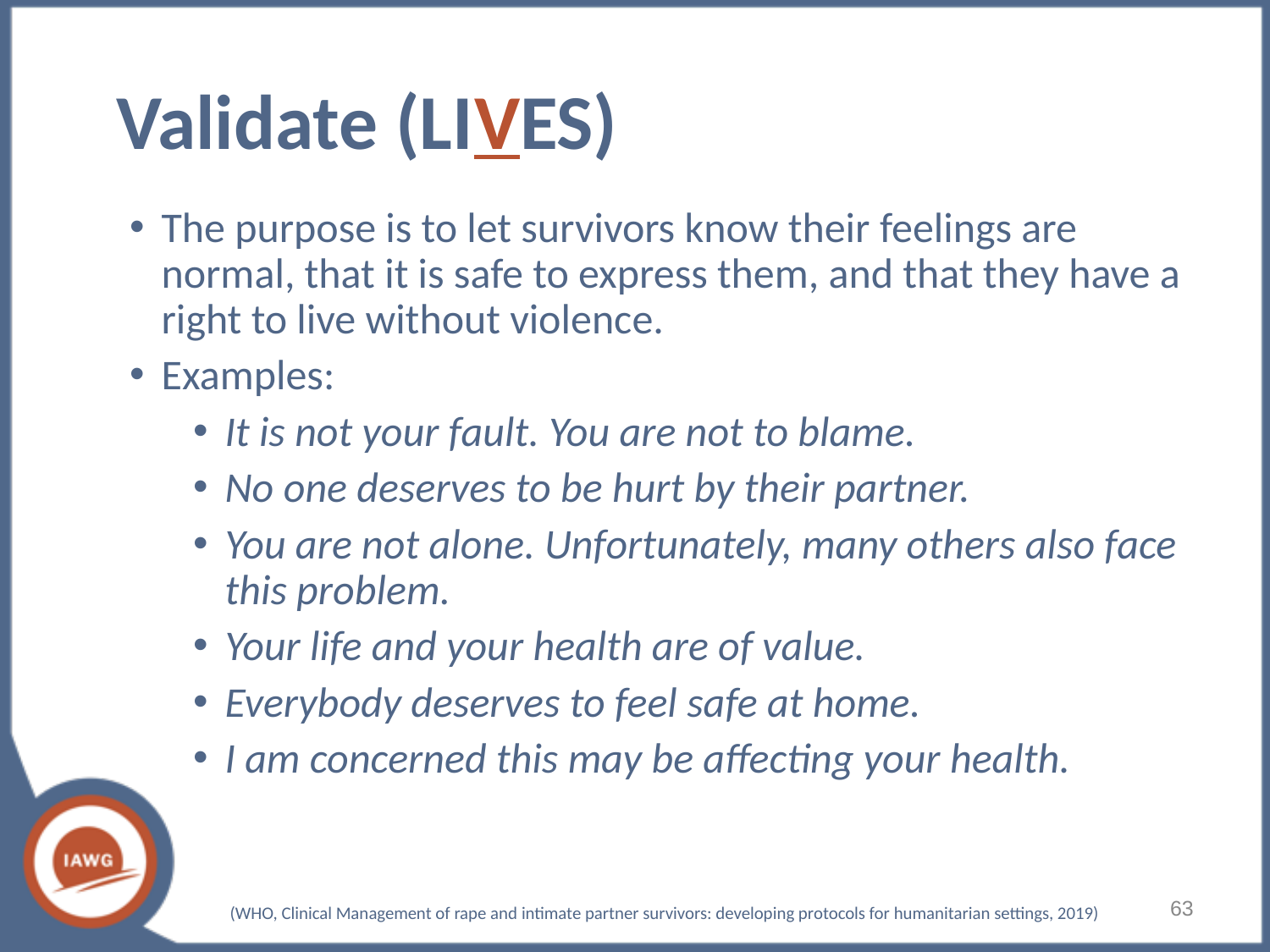

# Validate (LIVES)
The purpose is to let survivors know their feelings are normal, that it is safe to express them, and that they have a right to live without violence.
Examples:
It is not your fault. You are not to blame.
No one deserves to be hurt by their partner.
You are not alone. Unfortunately, many others also face this problem.
Your life and your health are of value.
Everybody deserves to feel safe at home.
I am concerned this may be affecting your health.

63
(WHO, Clinical Management of rape and intimate partner survivors: developing protocols for humanitarian settings, 2019)